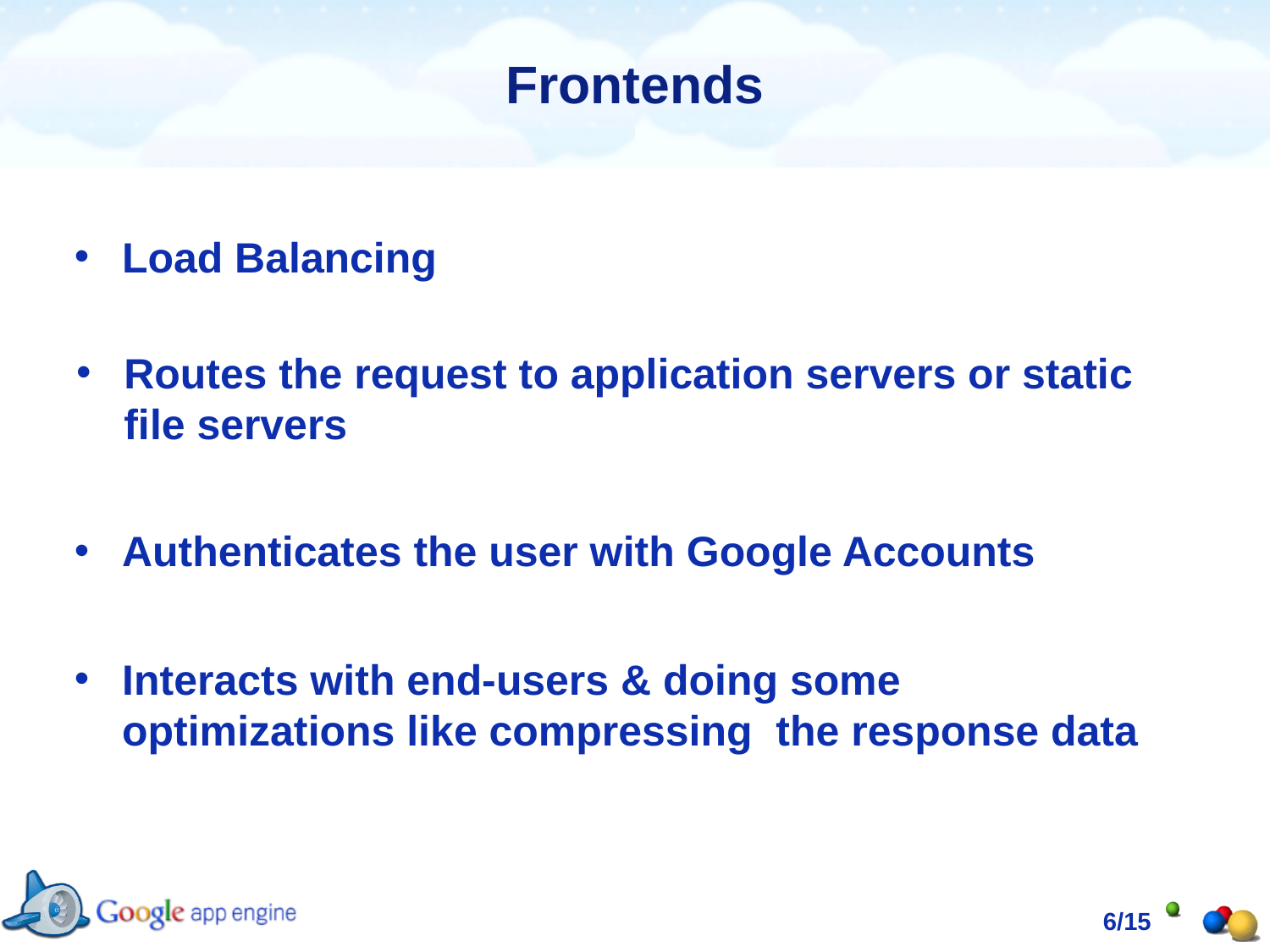

# Frontends
Load Balancing
Routes the request to application servers or static file servers
Authenticates the user with Google Accounts
Interacts with end-users & doing some optimizations like compressing  the response data
6/15